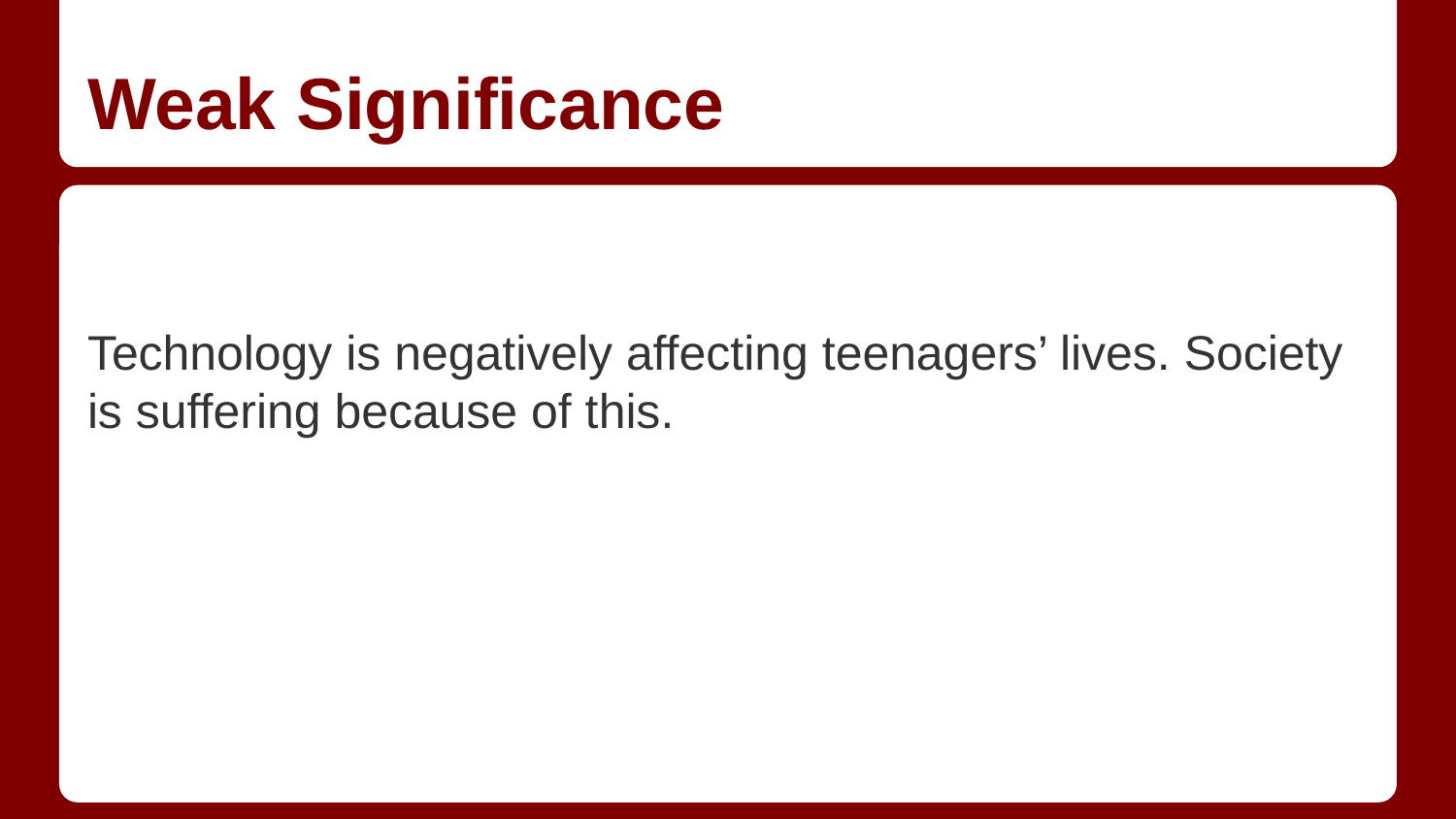

# Weak Significance

Technology is negatively affecting teenagers’ lives. Society is suffering because of this.